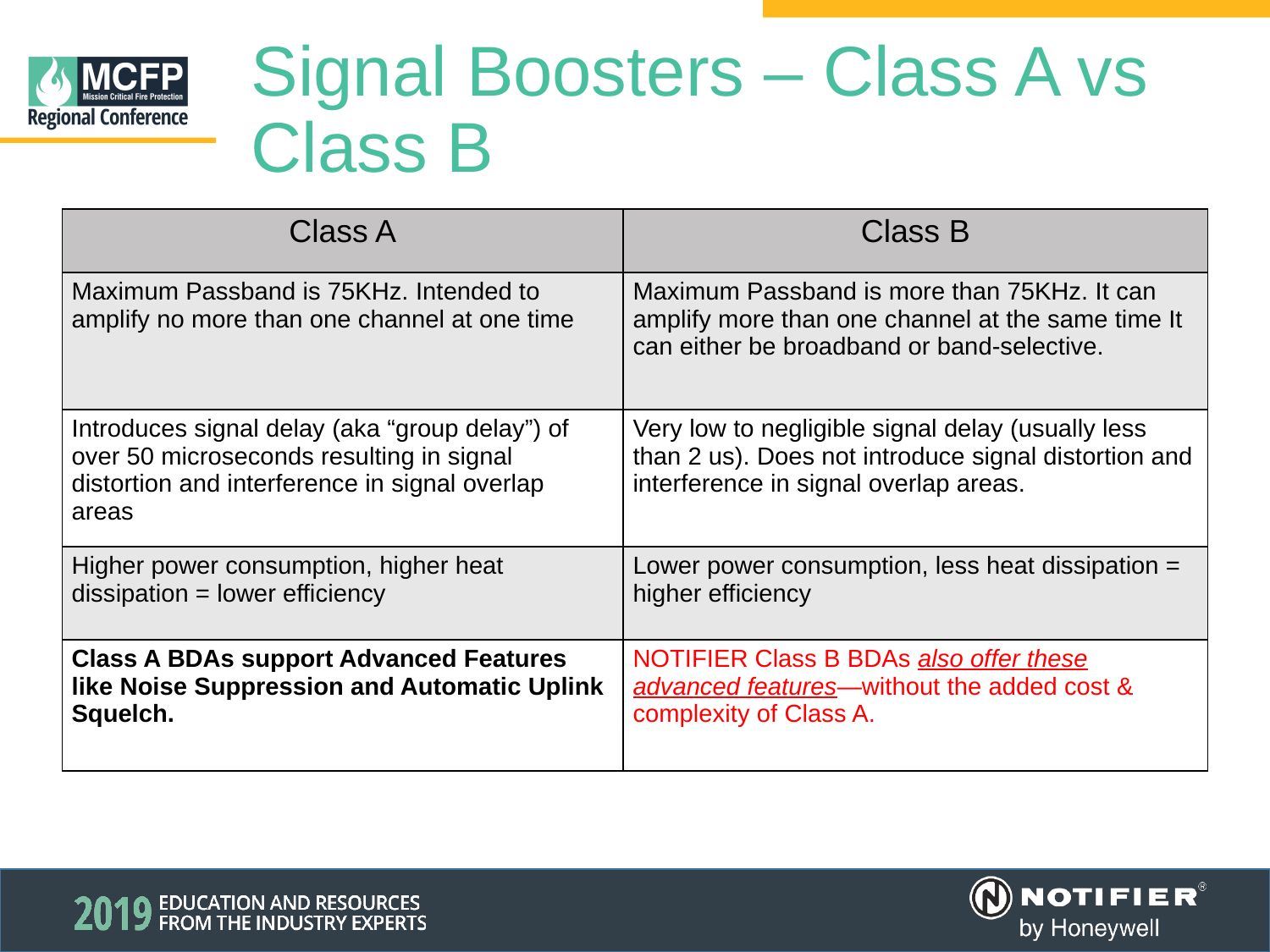

Signal Boosters – Class A vs Class B

| Class A | Class B |
| --- | --- |
| Maximum Passband is 75KHz. Intended to amplify no more than one channel at one time | Maximum Passband is more than 75KHz. It can amplify more than one channel at the same time It can either be broadband or band-selective. |
| Introduces signal delay (aka “group delay”) of over 50 microseconds resulting in signal distortion and interference in signal overlap areas | Very low to negligible signal delay (usually less than 2 us). Does not introduce signal distortion and interference in signal overlap areas. |
| Higher power consumption, higher heat dissipation = lower efficiency | Lower power consumption, less heat dissipation = higher efficiency |
| Class A BDAs support Advanced Features like Noise Suppression and Automatic Uplink Squelch. | NOTIFIER Class B BDAs also offer these advanced features—without the added cost & complexity of Class A. |